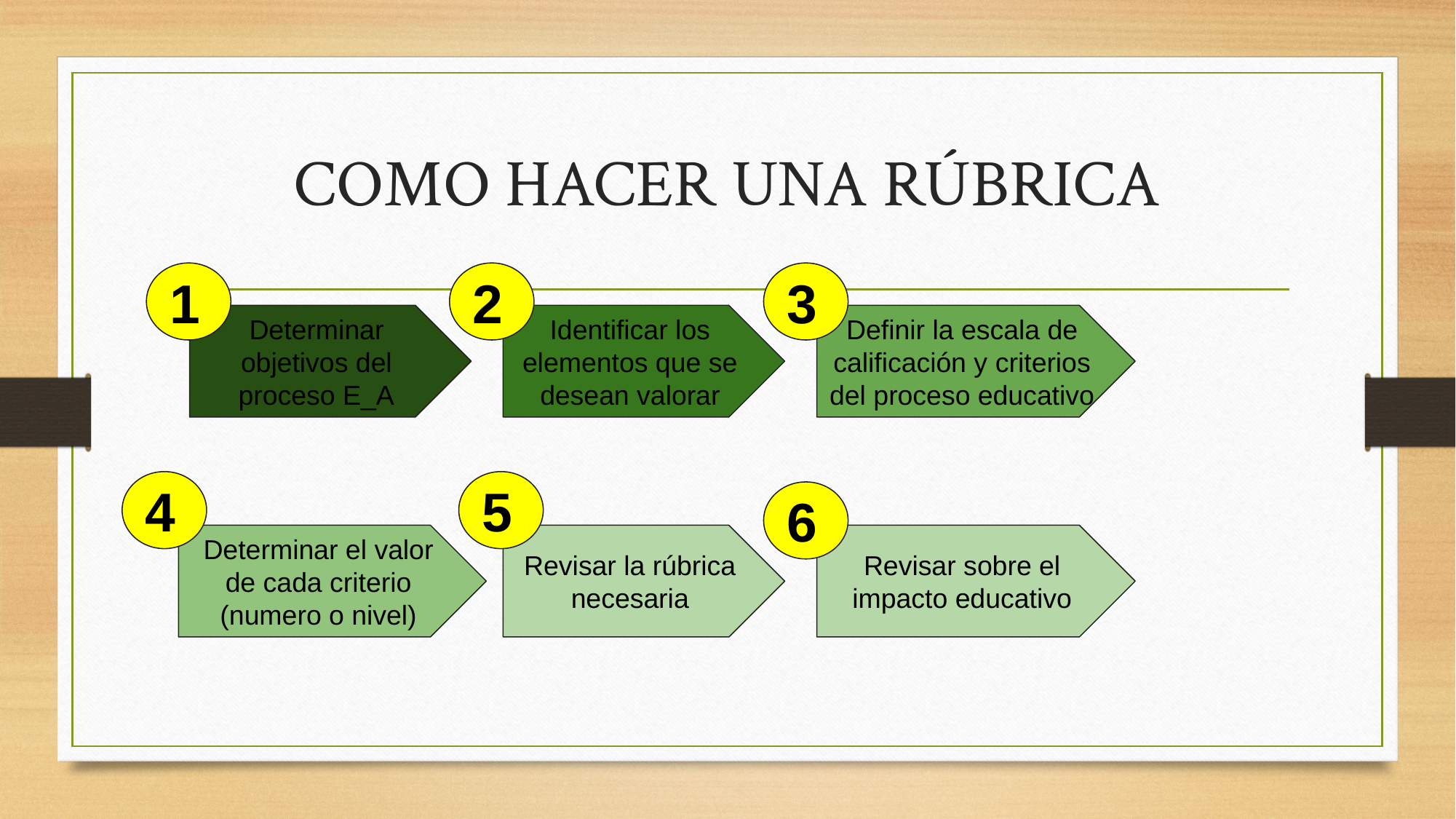

# COMO HACER UNA RÚBRICA
1
2
3
Determinar objetivos del proceso E_A
Identificar los elementos que se desean valorar
Definir la escala de calificación y criterios del proceso educativo
4
5
6
Determinar el valor de cada criterio (numero o nivel)
Revisar la rúbrica necesaria
Revisar sobre el impacto educativo